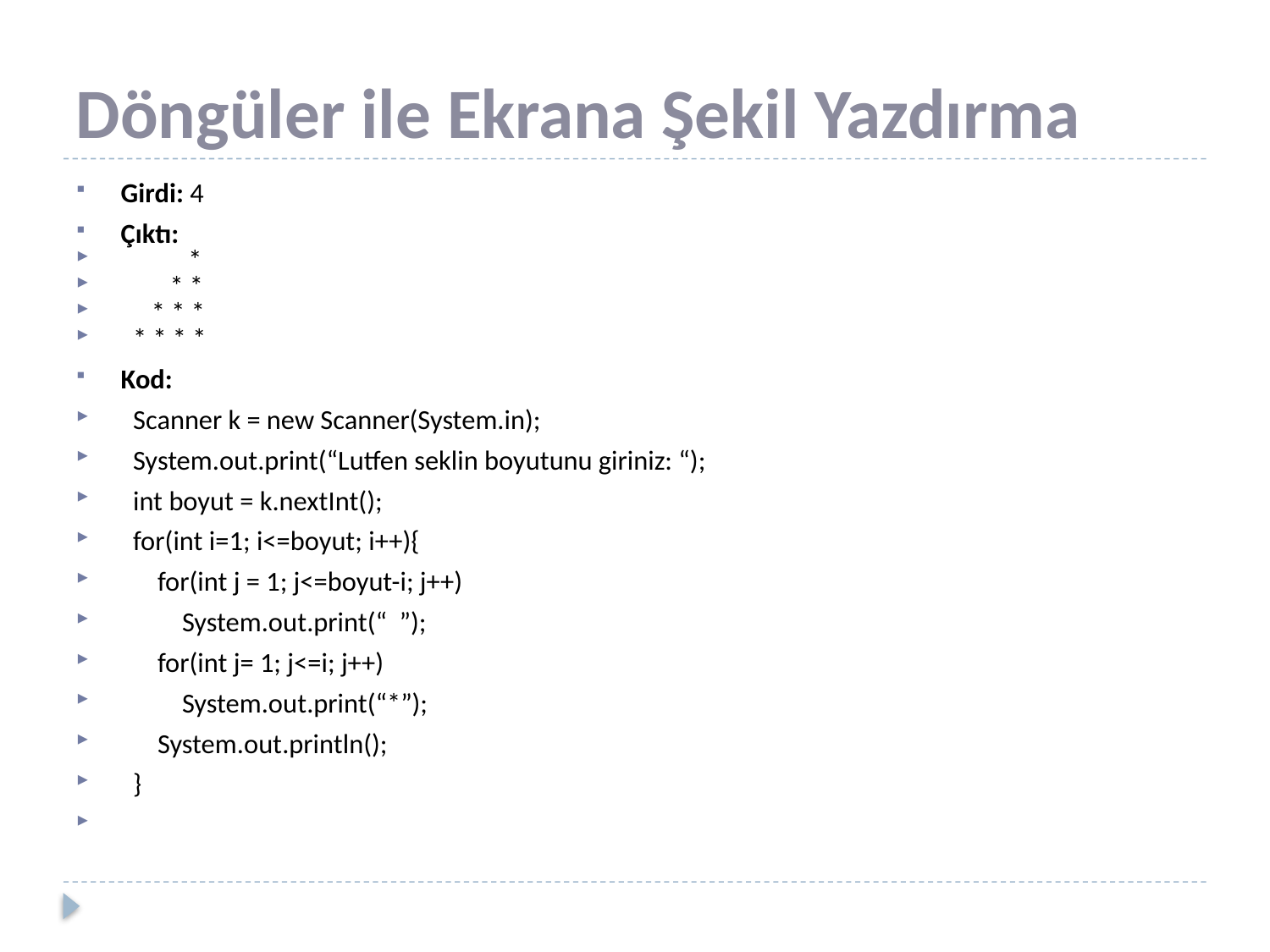

# Döngüler ile Ekrana Şekil Yazdırma
 Girdi: 4
 Çıktı:
            *
         * *
      * * *
   * * * *
 Kod:
   Scanner k = new Scanner(System.in);
   System.out.print(“Lutfen seklin boyutunu giriniz: “);
   int boyut = k.nextInt();
   for(int i=1; i<=boyut; i++){
       for(int j = 1; j<=boyut-i; j++)
           System.out.print(“  ”);
       for(int j= 1; j<=i; j++)
           System.out.print(“*”);
       System.out.println();
   }